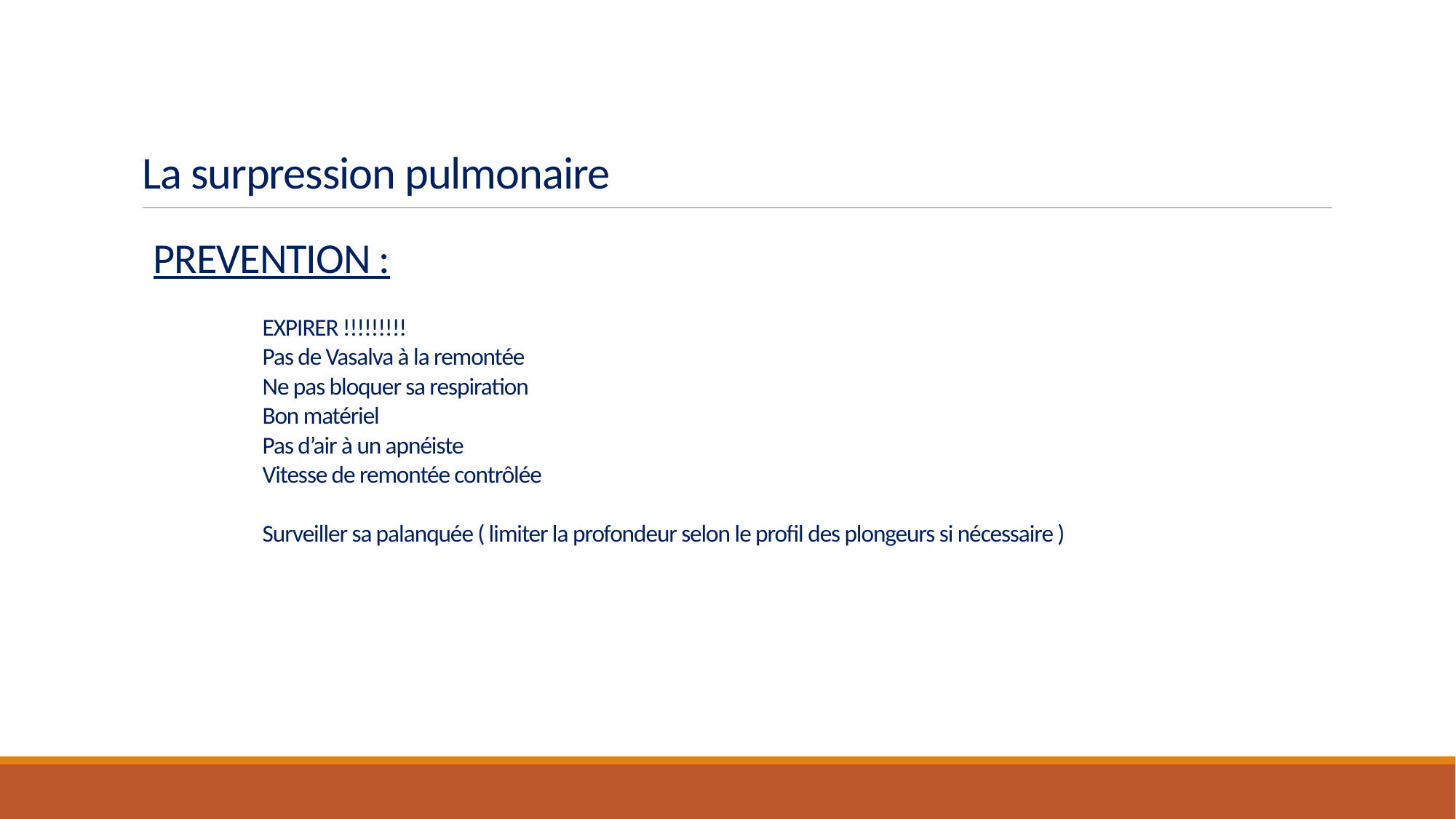

# La surpression pulmonaire
PREVENTION :

	EXPIRER !!!!!!!!!
	Pas de Vasalva à la remontée
	Ne pas bloquer sa respiration
	Bon matériel
	Pas d’air à un apnéiste
	Vitesse de remontée contrôlée

	Surveiller sa palanquée ( limiter la profondeur selon le profil des plongeurs si nécessaire )